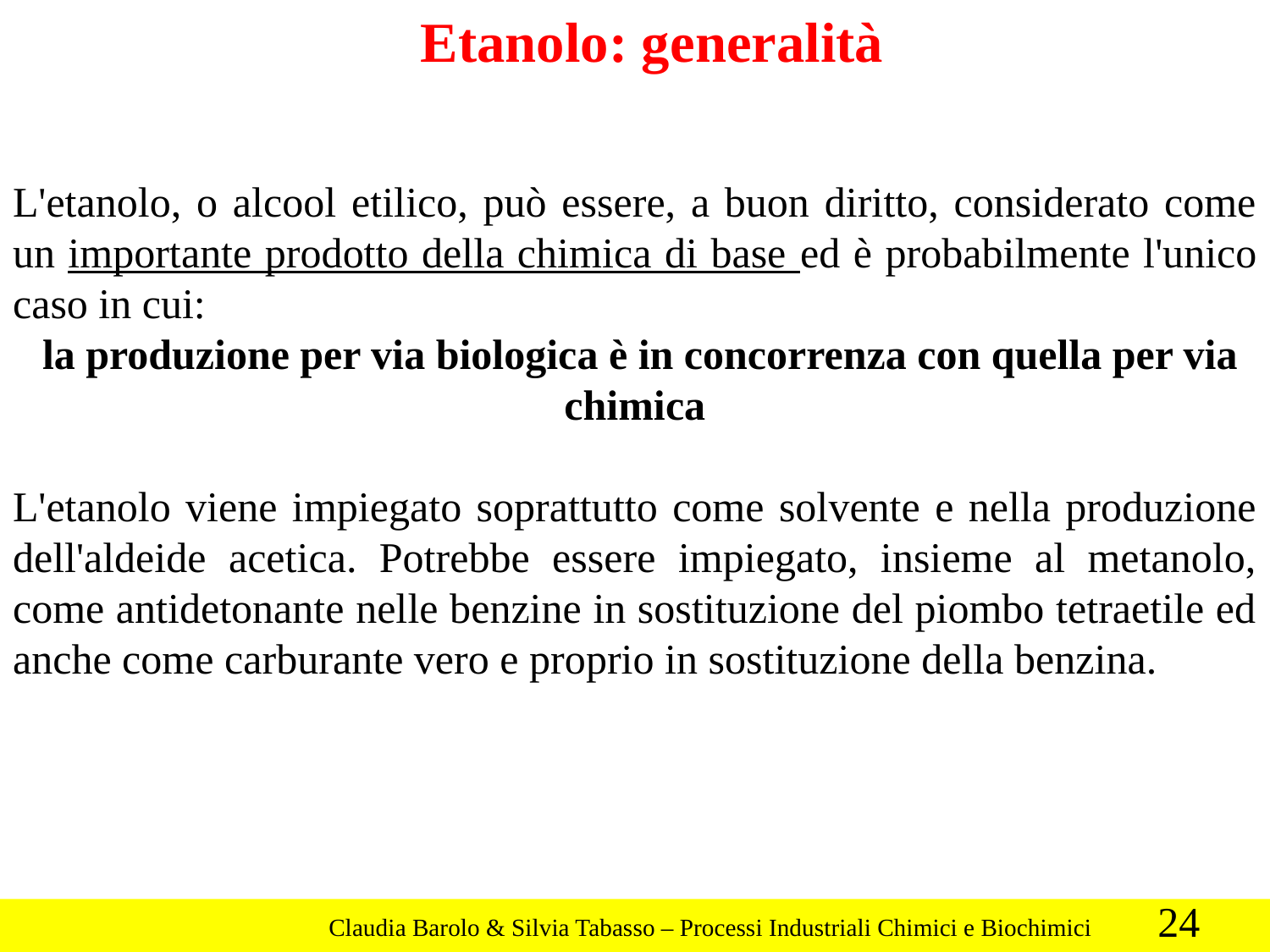

Etanolo: generalità
L'etanolo, o alcool etilico, può essere, a buon diritto, considerato come un importante prodotto della chimica di base ed è probabilmente l'unico caso in cui:
 la produzione per via biologica è in concorrenza con quella per via chimica

L'etanolo viene impiegato soprattutto come solvente e nella produzione dell'aldeide acetica. Potrebbe essere impiegato, insieme al metanolo, come antidetonante nelle benzine in sostituzione del piombo tetraetile ed anche come carburante vero e proprio in sostituzione della benzina.
24